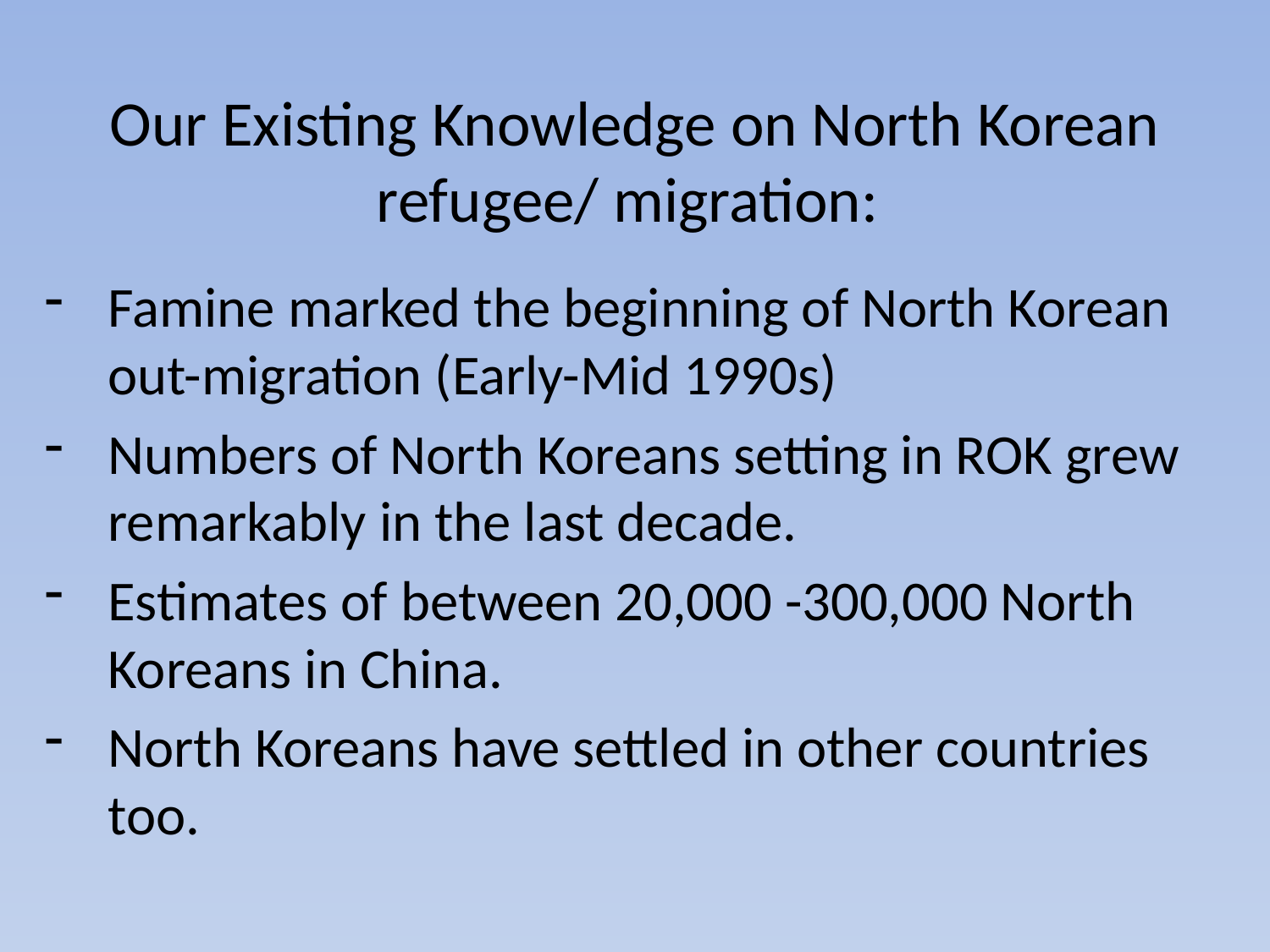

# Our Existing Knowledge on North Korean refugee/ migration:
Famine marked the beginning of North Korean out-migration (Early-Mid 1990s)
Numbers of North Koreans setting in ROK grew remarkably in the last decade.
Estimates of between 20,000 -300,000 North Koreans in China.
North Koreans have settled in other countries too.